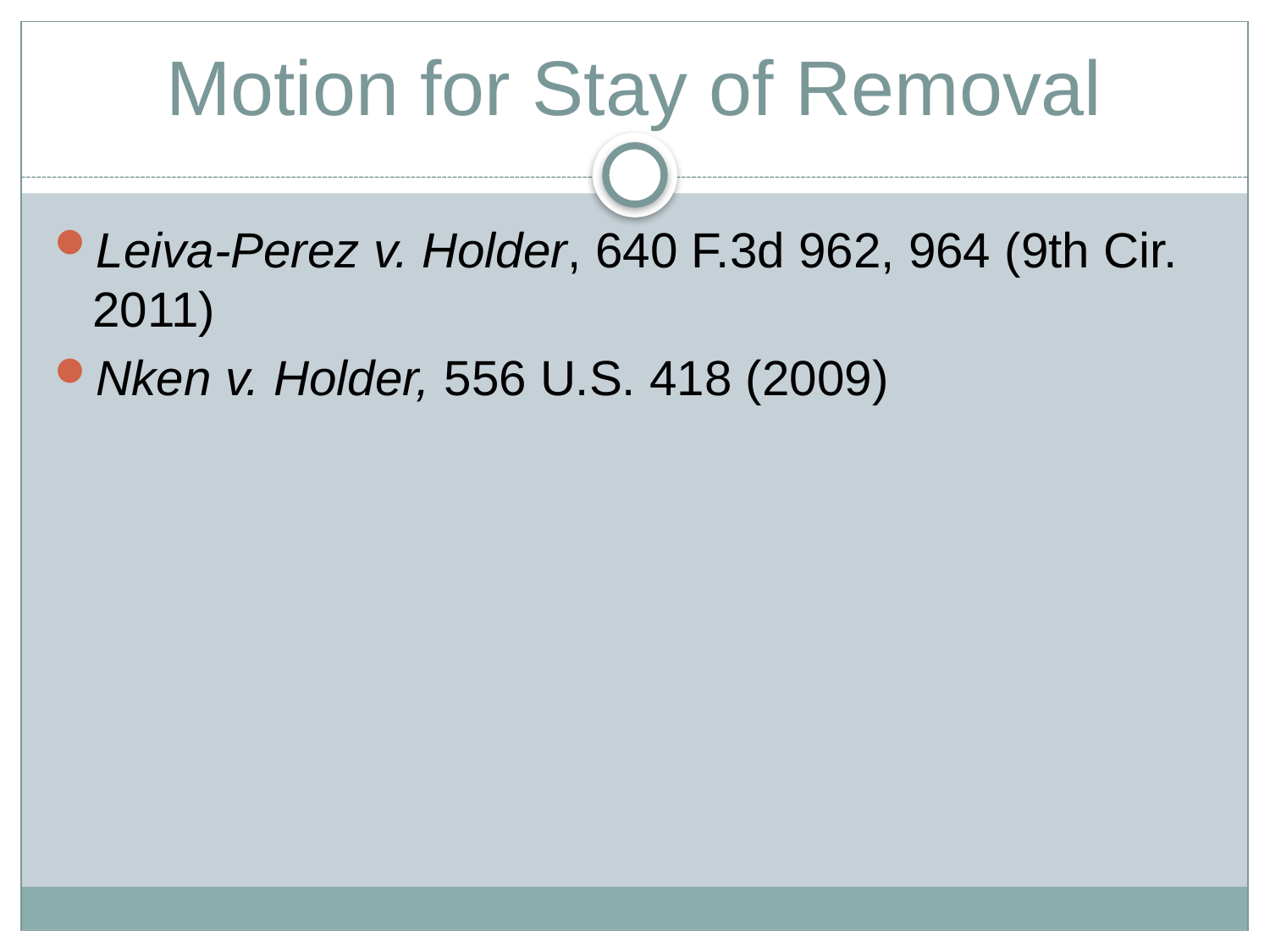

# Motion for Stay of Removal
Leiva-Perez v. Holder, 640 F.3d 962, 964 (9th Cir. 2011)
Nken v. Holder, 556 U.S. 418 (2009)